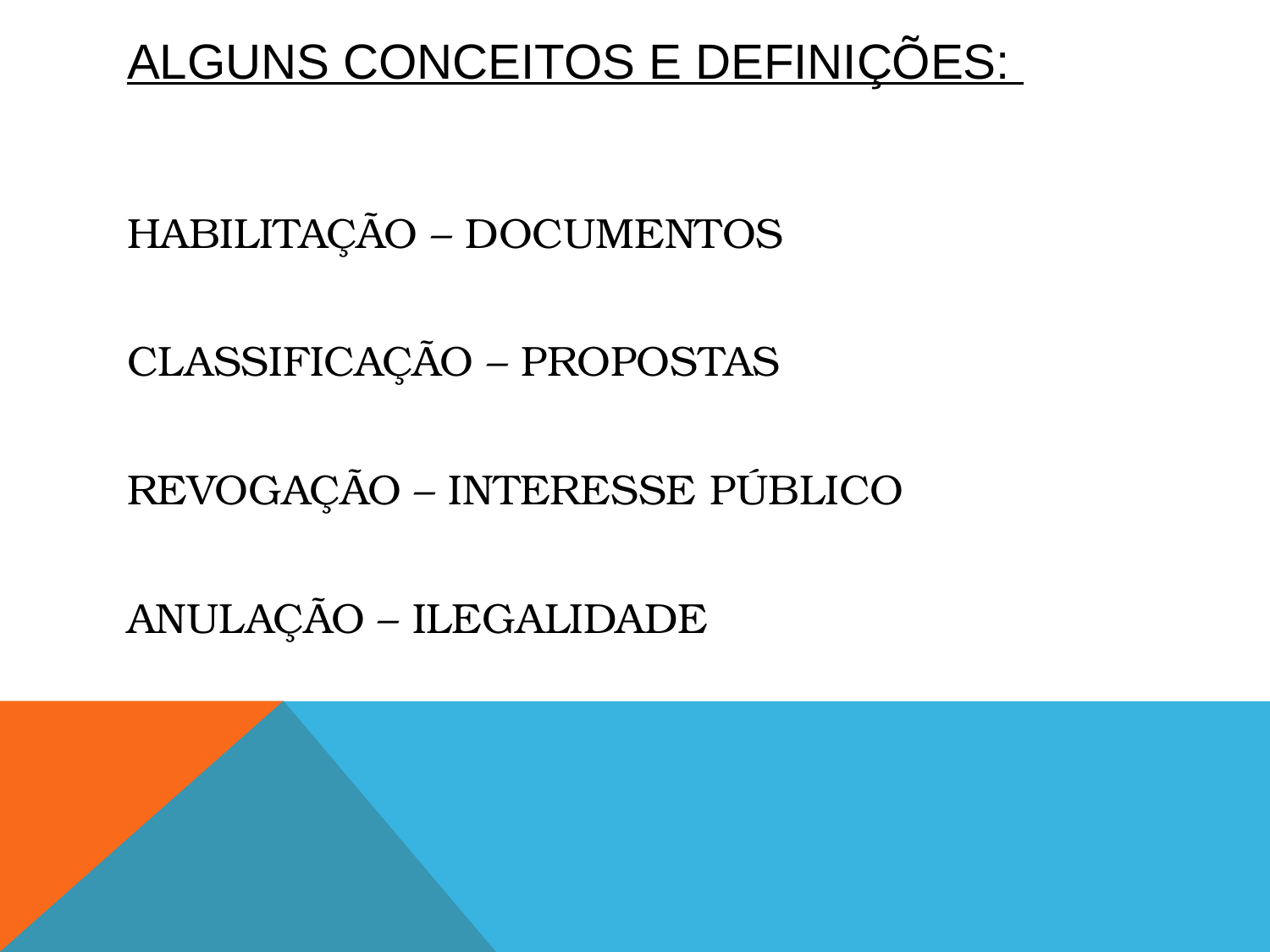

# Alguns conceitos e definições:

HABILITAÇÃO – DOCUMENTOS

CLASSIFICAÇÃO – PROPOSTAS

REVOGAÇÃO – INTERESSE PÚBLICO

ANULAÇÃO – ILEGALIDADE